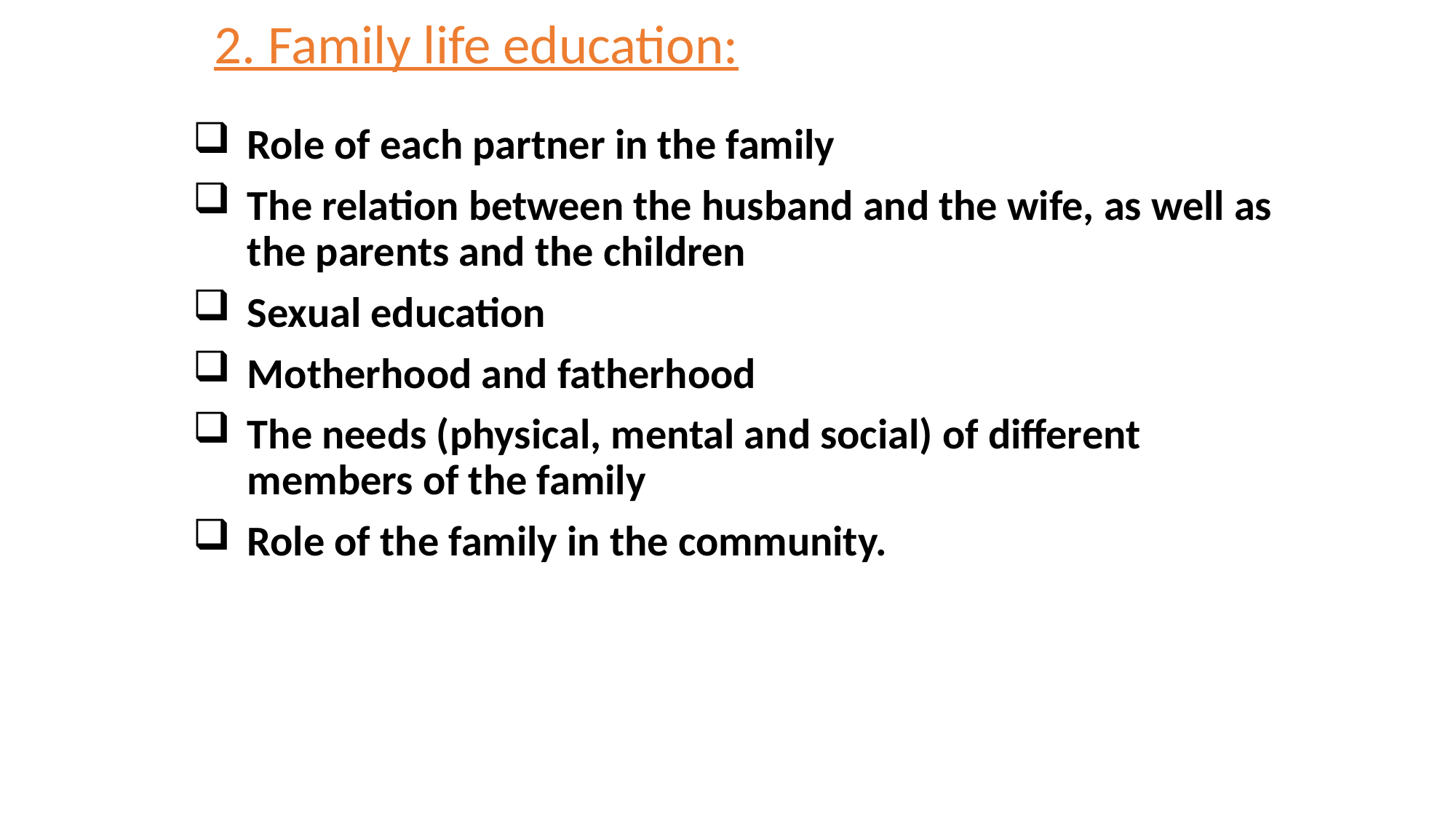

# 2. Family life education:
Role of each partner in the family
The relation between the husband and the wife, as well as the parents and the children
Sexual education
Motherhood and fatherhood
The needs (physical, mental and social) of different members of the family
Role of the family in the community.